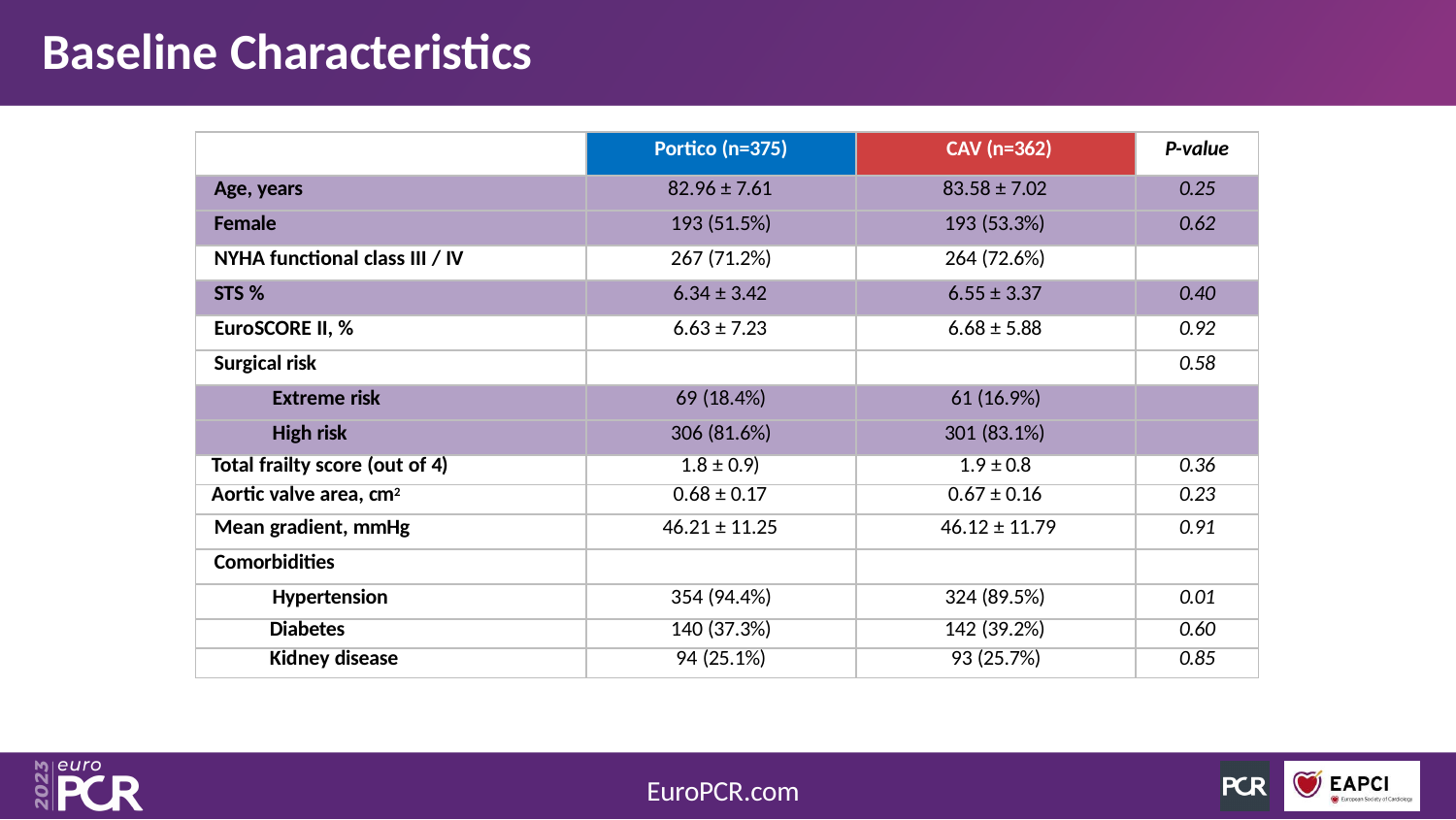

# Baseline Characteristics
|  | Portico (n=375) | CAV (n=362) | P-value |
| --- | --- | --- | --- |
| Age, years | 82.96 ± 7.61 | 83.58 ± 7.02 | 0.25 |
| Female | 193 (51.5%) | 193 (53.3%) | 0.62 |
| NYHA functional class III / IV | 267 (71.2%) | 264 (72.6%) |  |
| STS % | 6.34 ± 3.42 | 6.55 ± 3.37 | 0.40 |
| EuroSCORE II, % | 6.63 ± 7.23 | 6.68 ± 5.88 | 0.92 |
| Surgical risk |  |  | 0.58 |
| Extreme risk | 69 (18.4%) | 61 (16.9%) |  |
| High risk | 306 (81.6%) | 301 (83.1%) |  |
| Total frailty score (out of 4) | 1.8 ± 0.9) | 1.9 ± 0.8 | 0.36 |
| Aortic valve area, cm2 | 0.68 ± 0.17 | 0.67 ± 0.16 | 0.23 |
| Mean gradient, mmHg | 46.21 ± 11.25 | 46.12 ± 11.79 | 0.91 |
| Comorbidities |  |  |  |
| Hypertension | 354 (94.4%) | 324 (89.5%) | 0.01 |
| Diabetes | 140 (37.3%) | 142 (39.2%) | 0.60 |
| Kidney disease | 94 (25.1%) | 93 (25.7%) | 0.85 |
EuroPCR.com